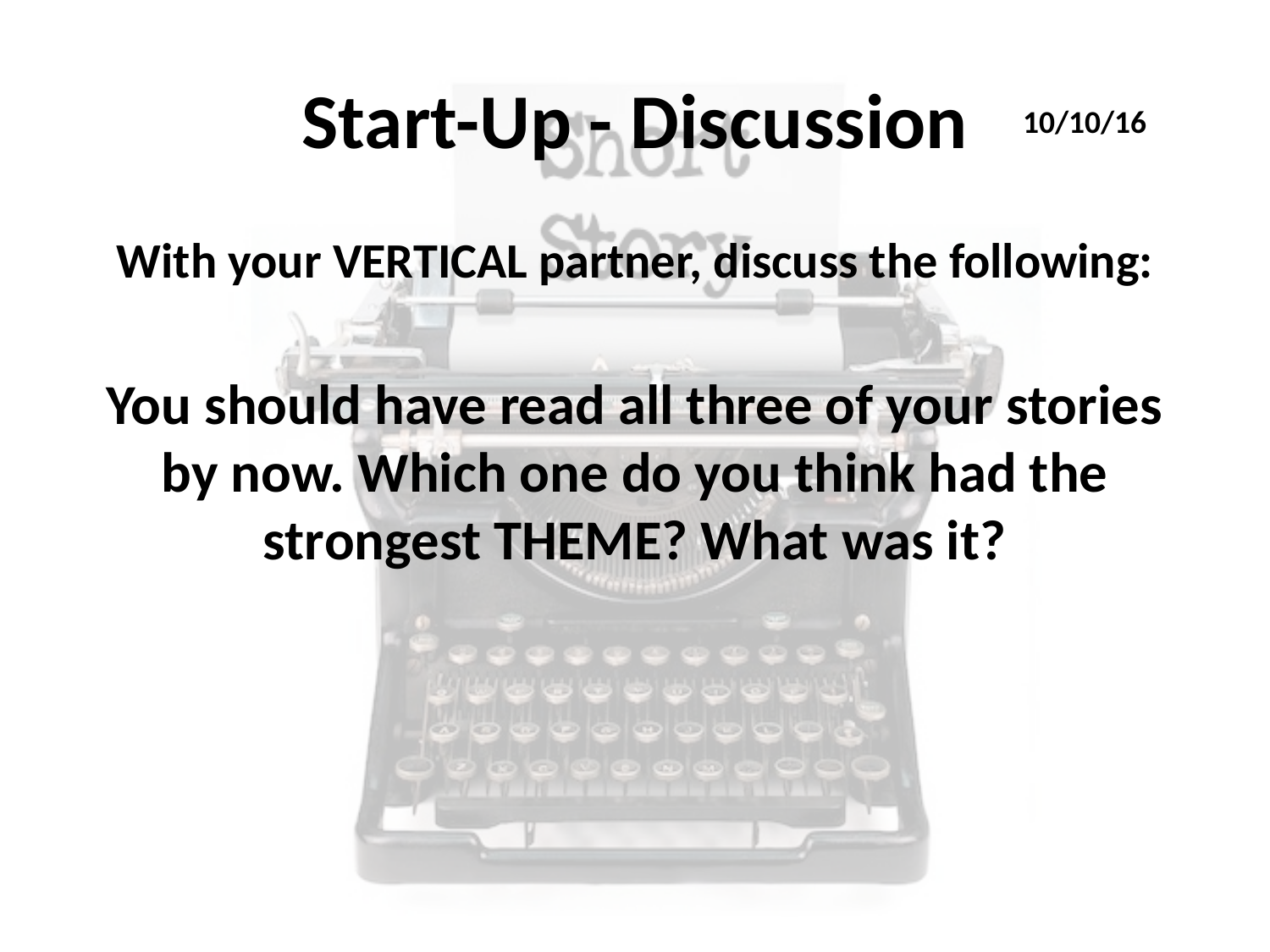

# Start-Up - Discussion
10/10/16
With your VERTICAL partner, discuss the following:

You should have read all three of your stories by now. Which one do you think had the strongest THEME? What was it?